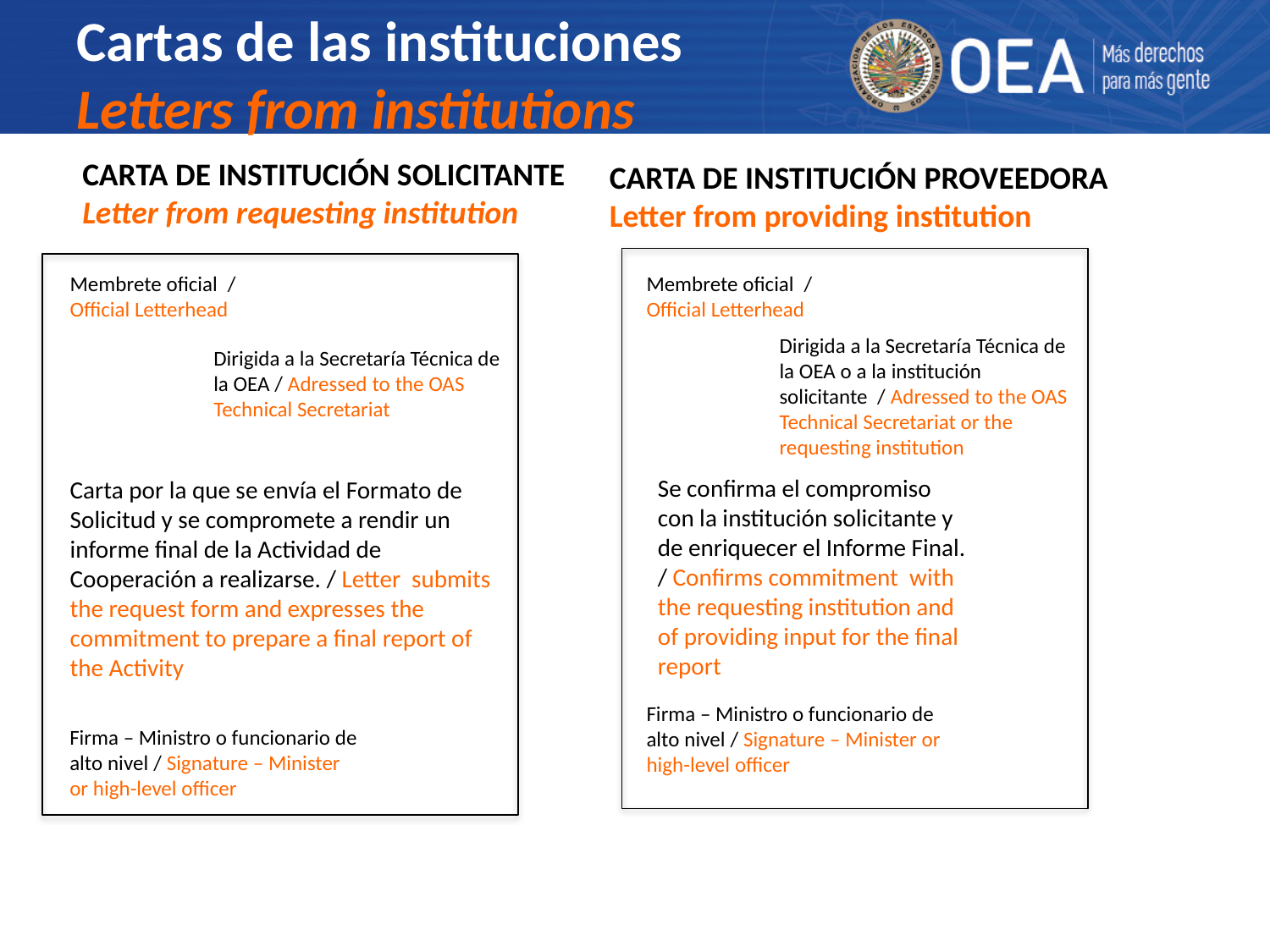

# Cartas de las instituciones Letters from institutions
CARTA DE INSTITUCIÓN SOLICITANTE
Letter from requesting institution
CARTA DE INSTITUCIÓN PROVEEDORA
Letter from providing institution

Membrete oficial  / Official Letterhead
Membrete oficial  / Official Letterhead
Dirigida a la Secretaría Técnica de la OEA o a la institución solicitante  / Adressed to the OAS Technical Secretariat or the requesting institution
Dirigida a la Secretaría Técnica de la OEA / Adressed to the OAS Technical Secretariat
Se confirma el compromiso con la institución solicitante y de enriquecer el Informe Final. / Confirms commitment  with the requesting institution and of providing input for the final report
Carta por la que se envía el Formato de Solicitud y se compromete a rendir un informe final de la Actividad de Cooperación a realizarse. / Letter  submits the request form and expresses the commitment to prepare a final report of the Activity
Firma – Ministro o funcionario de alto nivel / Signature – Minister or high-level officer
Firma – Ministro o funcionario de alto nivel / Signature – Minister or high-level officer